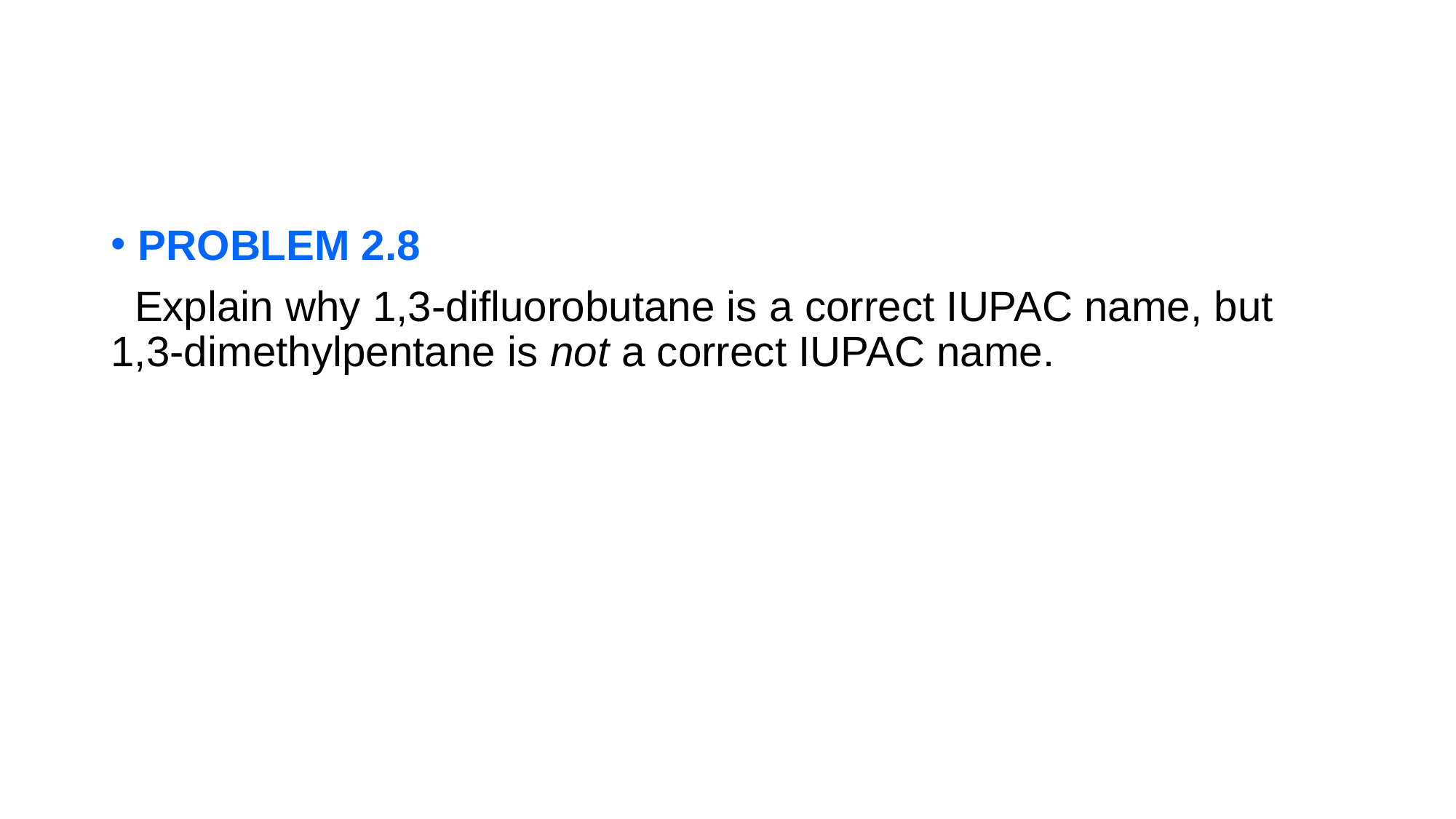

PROBLEM 2.8
  Explain why 1,3-difluorobutane is a correct IUPAC name, but 1,3-dimethylpentane is not a correct IUPAC name.